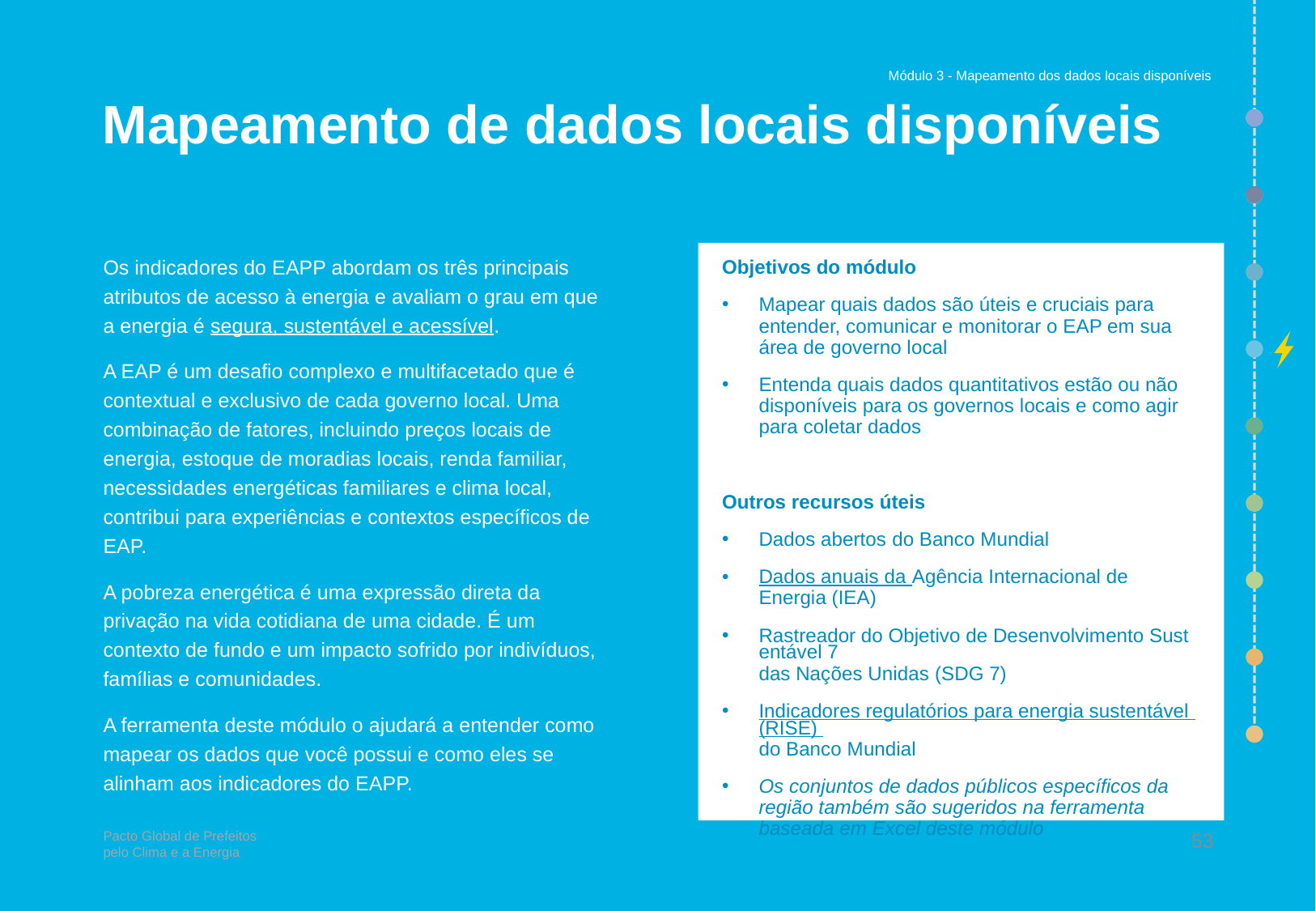

Módulo 3 - Mapeamento dos dados locais disponíveis
# Mapeamento de dados locais disponíveis

Objetivos do módulo
Mapear quais dados são úteis e cruciais para entender, comunicar e monitorar o EAP em sua área de governo local
Entenda quais dados quantitativos estão ou não disponíveis para os governos locais e como agir para coletar dados

Outros recursos úteis
Dados abertos do Banco Mundial
Dados anuais da Agência Internacional de Energia (IEA)
Rastreador do Objetivo de Desenvolvimento Sustentável 7 das Nações Unidas (SDG 7)
Indicadores regulatórios para energia sustentável (RISE) do Banco Mundial
Os conjuntos de dados públicos específicos da região também são sugeridos na ferramenta baseada em Excel deste módulo
Os indicadores do EAPP abordam os três principais atributos de acesso à energia e avaliam o grau em que a energia é segura, sustentável e acessível.
A EAP é um desafio complexo e multifacetado que é contextual e exclusivo de cada governo local. Uma combinação de fatores, incluindo preços locais de energia, estoque de moradias locais, renda familiar, necessidades energéticas familiares e clima local, contribui para experiências e contextos específicos de EAP.
A pobreza energética é uma expressão direta da privação na vida cotidiana de uma cidade. É um contexto de fundo e um impacto sofrido por indivíduos, famílias e comunidades.
A ferramenta deste módulo o ajudará a entender como mapear os dados que você possui e como eles se alinham aos indicadores do EAPP.

53